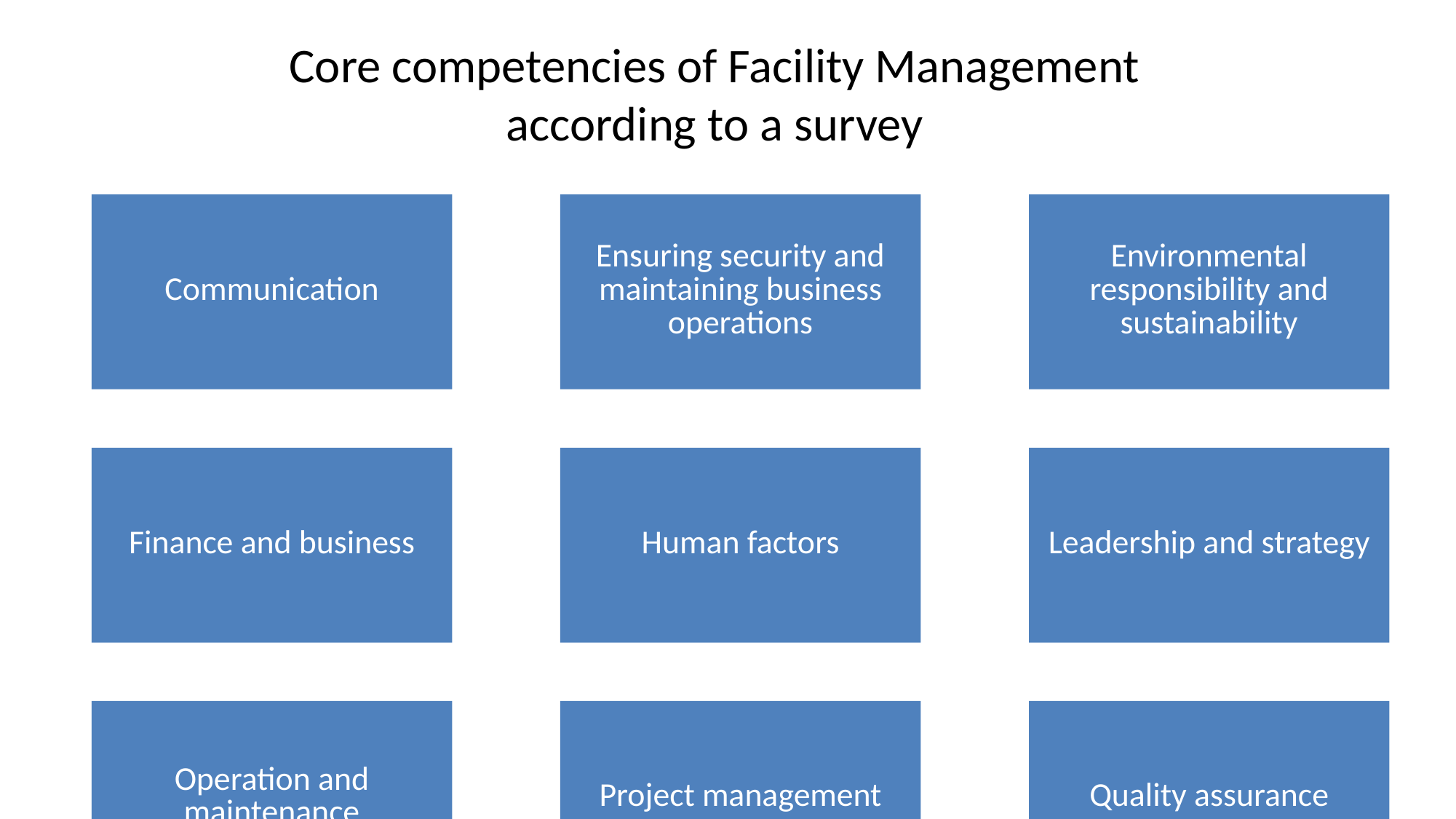

Core competencies of Facility Management according to a survey
Communication
Ensuring security and maintaining business operations
Environmental responsibility and sustainability
Finance and business
Leadership and strategy
Project management
Quality assurance
Human factors